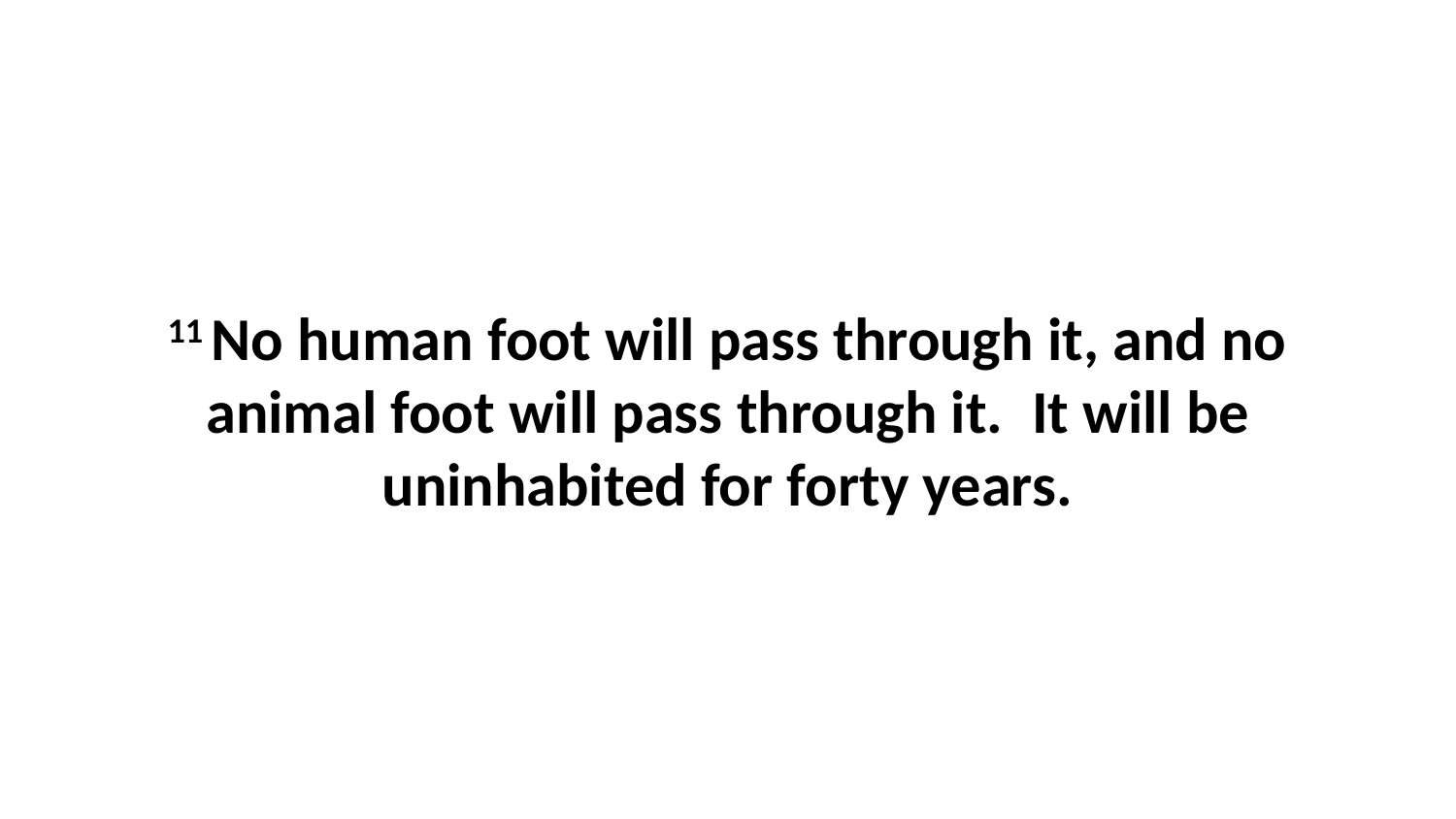

11 No human foot will pass through it, and no animal foot will pass through it.  It will be uninhabited for forty years.